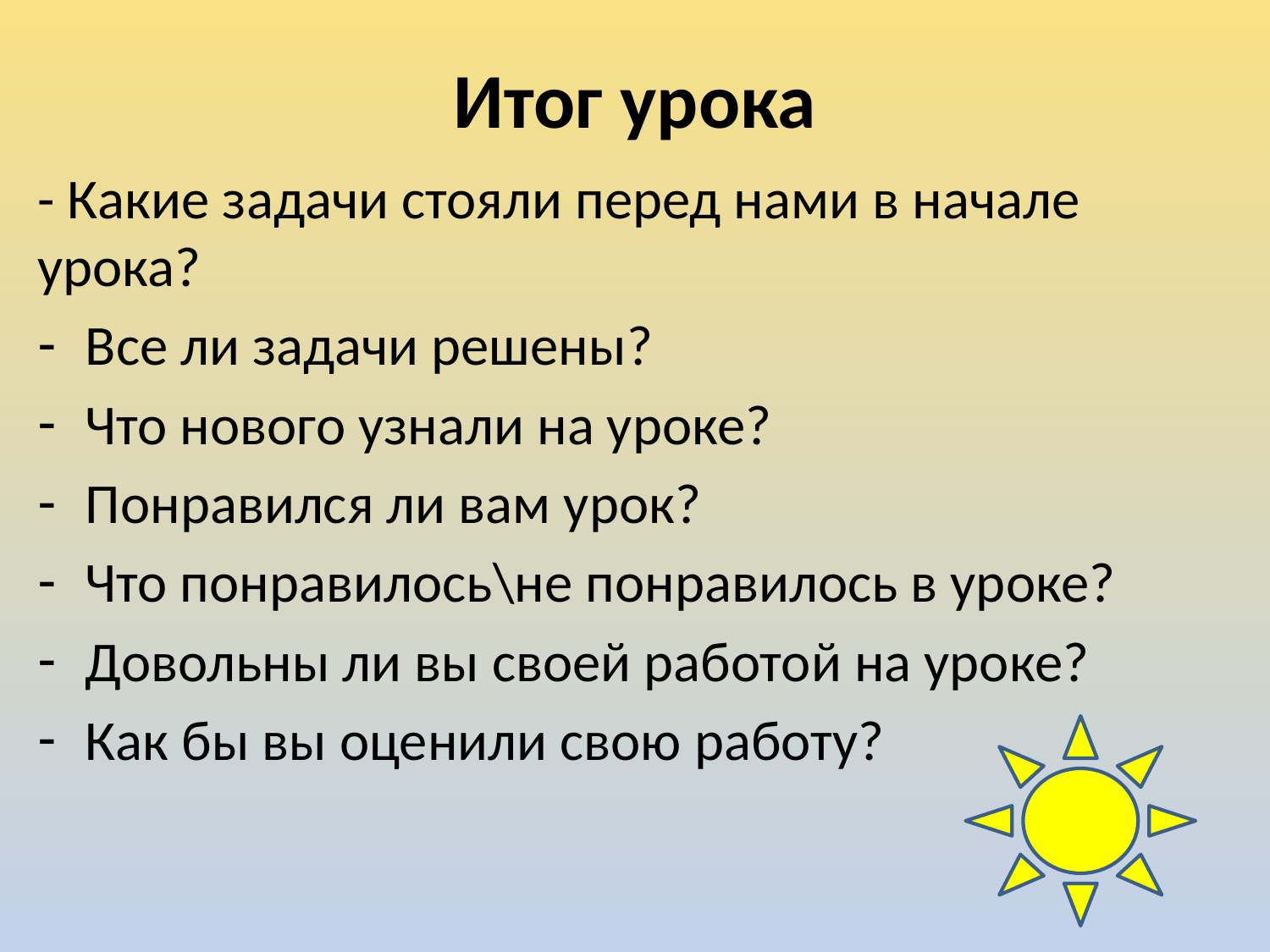

# Итог урока
- Какие задачи стояли перед нами в начале урока?
Все ли задачи решены?
Что нового узнали на уроке?
Понравился ли вам урок?
Что понравилось\не понравилось в уроке?
Довольны ли вы своей работой на уроке?
Как бы вы оценили свою работу?